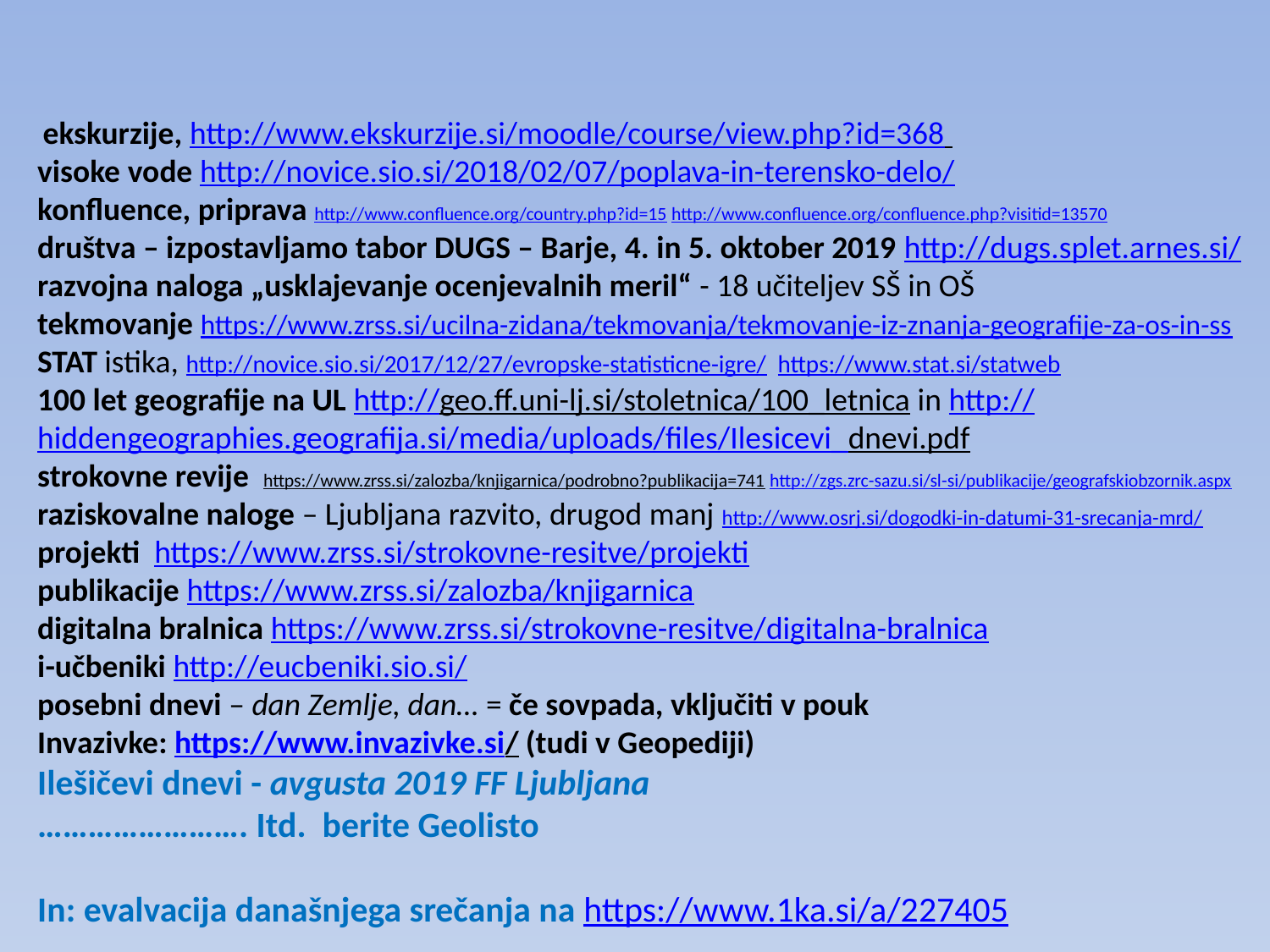

ekskurzije, http://www.ekskurzije.si/moodle/course/view.php?id=368
visoke vode http://novice.sio.si/2018/02/07/poplava-in-terensko-delo/
konfluence, priprava http://www.confluence.org/country.php?id=15 http://www.confluence.org/confluence.php?visitid=13570
društva – izpostavljamo tabor DUGS – Barje, 4. in 5. oktober 2019 http://dugs.splet.arnes.si/
razvojna naloga „usklajevanje ocenjevalnih meril“ - 18 učiteljev SŠ in OŠ
tekmovanje https://www.zrss.si/ucilna-zidana/tekmovanja/tekmovanje-iz-znanja-geografije-za-os-in-ss
STAT istika, http://novice.sio.si/2017/12/27/evropske-statisticne-igre/  https://www.stat.si/statweb
100 let geografije na UL http://geo.ff.uni-lj.si/stoletnica/100_letnica in http://hiddengeographies.geografija.si/media/uploads/files/Ilesicevi_dnevi.pdf
strokovne revije  https://www.zrss.si/zalozba/knjigarnica/podrobno?publikacija=741 http://zgs.zrc-sazu.si/sl-si/publikacije/geografskiobzornik.aspx
raziskovalne naloge – Ljubljana razvito, drugod manj http://www.osrj.si/dogodki-in-datumi-31-srecanja-mrd/
projekti  https://www.zrss.si/strokovne-resitve/projekti
publikacije https://www.zrss.si/zalozba/knjigarnica
digitalna bralnica https://www.zrss.si/strokovne-resitve/digitalna-bralnica
i-učbeniki http://eucbeniki.sio.si/
posebni dnevi – dan Zemlje, dan… = če sovpada, vključiti v pouk
Invazivke: https://www.invazivke.si/ (tudi v Geopediji)
Ilešičevi dnevi - avgusta 2019 FF Ljubljana
……………………. Itd.  berite Geolisto

In: evalvacija današnjega srečanja na https://www.1ka.si/a/227405